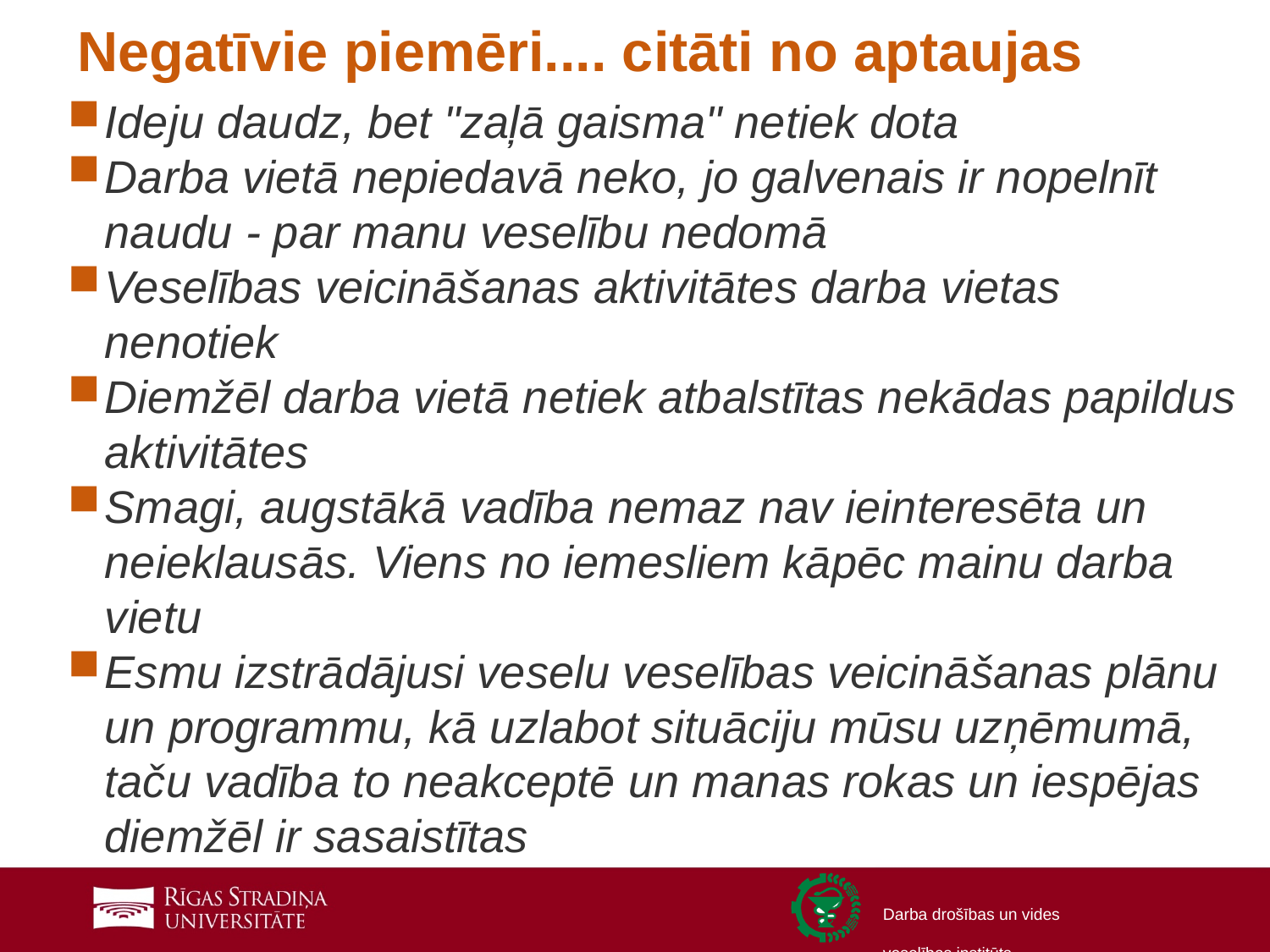

# Negatīvie piemēri.... citāti no aptaujas
Ideju daudz, bet "zaļā gaisma" netiek dota
Darba vietā nepiedavā neko, jo galvenais ir nopelnīt naudu - par manu veselību nedomā
Veselības veicināšanas aktivitātes darba vietas nenotiek
Diemžēl darba vietā netiek atbalstītas nekādas papildus aktivitātes
Smagi, augstākā vadība nemaz nav ieinteresēta un neieklausās. Viens no iemesliem kāpēc mainu darba vietu
Esmu izstrādājusi veselu veselības veicināšanas plānu un programmu, kā uzlabot situāciju mūsu uzņēmumā, taču vadība to neakceptē un manas rokas un iespējas diemžēl ir sasaistītas